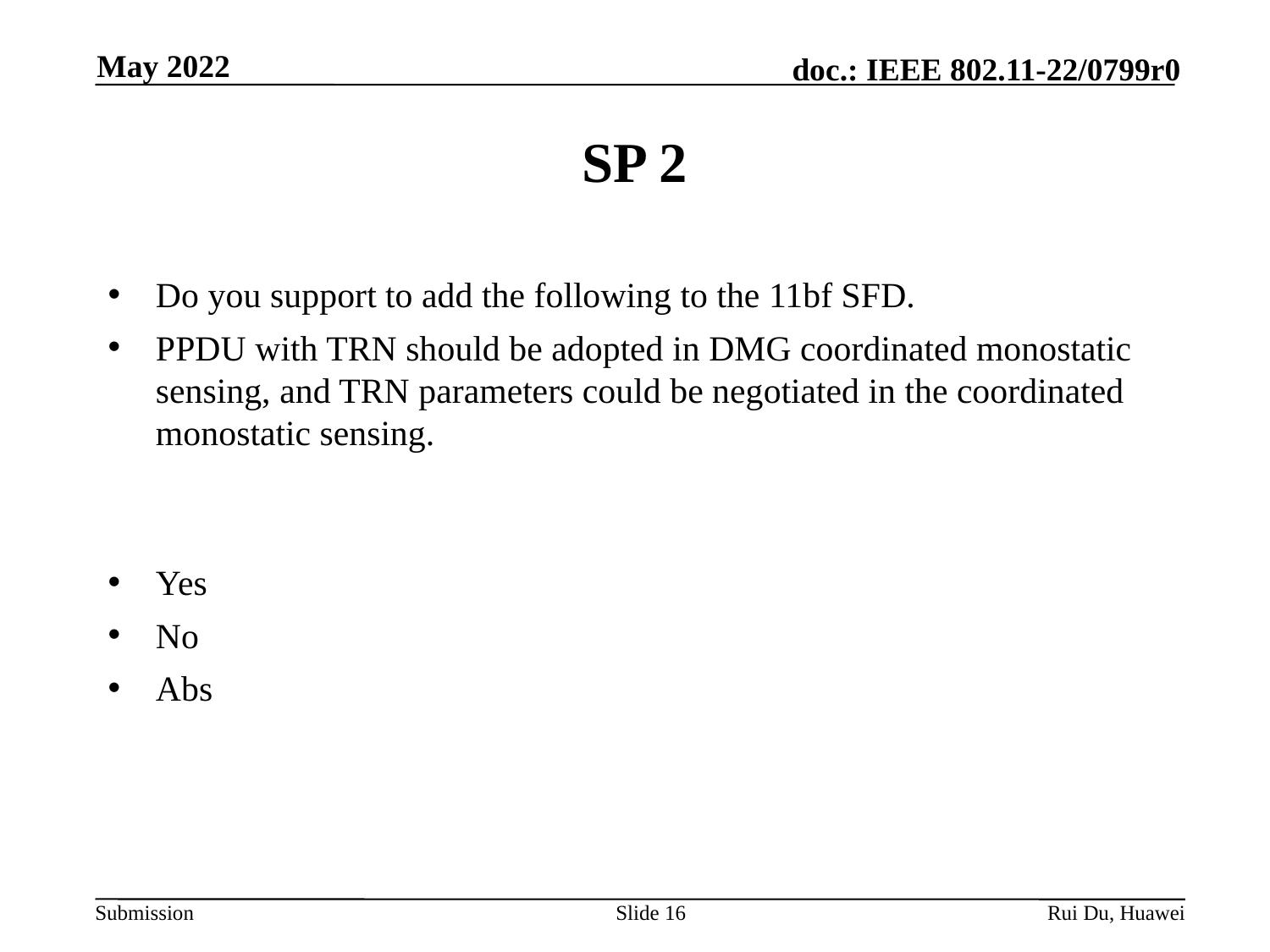

May 2022
# SP 2
Do you support to add the following to the 11bf SFD.
PPDU with TRN should be adopted in DMG coordinated monostatic sensing, and TRN parameters could be negotiated in the coordinated monostatic sensing.

Yes
No
Abs

Slide 16